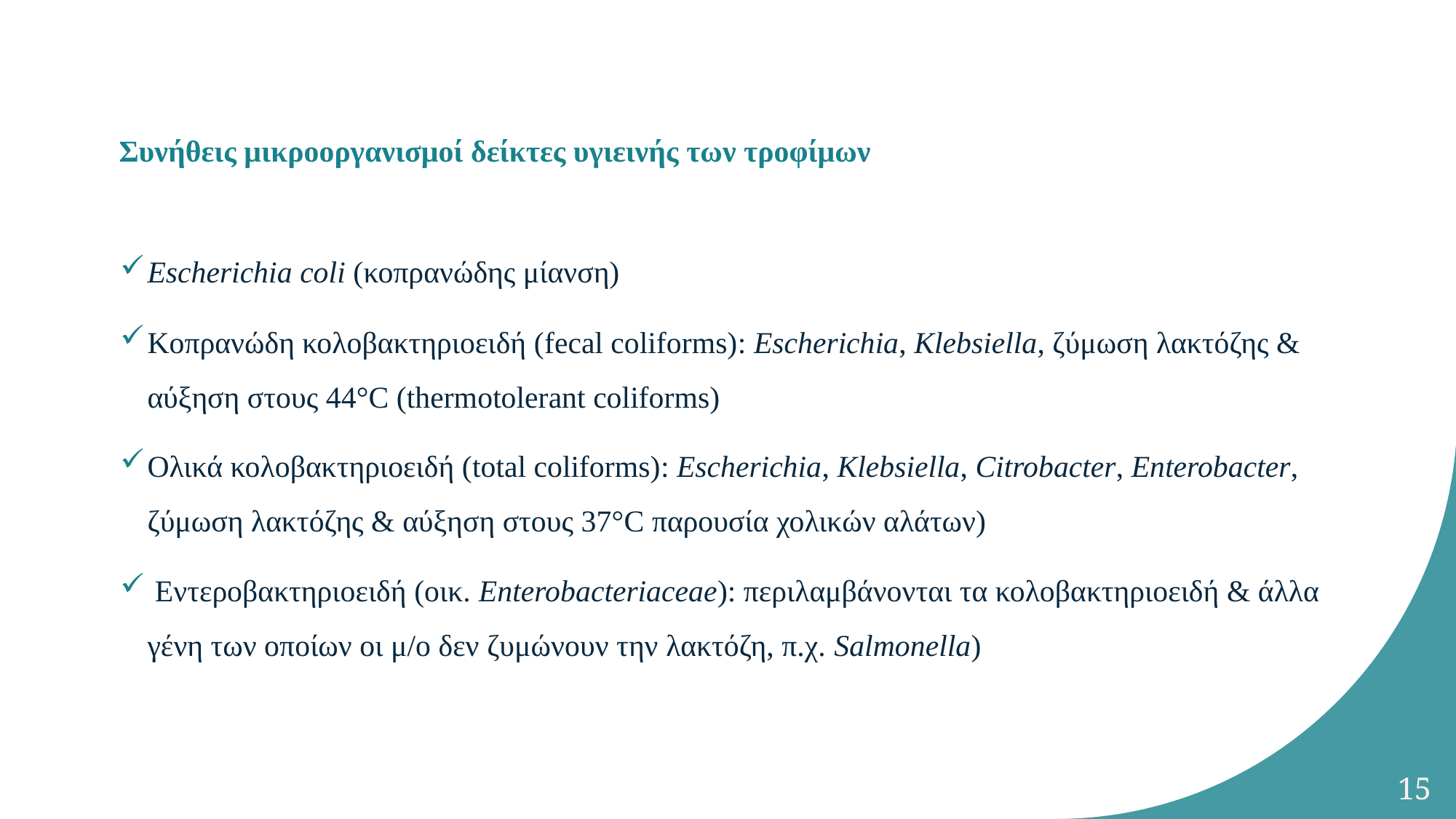

# Συνήθεις μικροοργανισμοί δείκτες υγιεινής των τροφίμων
Escherichia coli (κοπρανώδης μίανση)
Κοπρανώδη κολοβακτηριοειδή (fecal coliforms): Εscherichia, Klebsiella, ζύμωση λακτόζης & αύξηση στους 44°C (thermotolerant coliforms)
Ολικά κολοβακτηριοειδή (total coliforms): Escherichia, Klebsiella, Citrobacter, Enterobacter, ζύμωση λακτόζης & αύξηση στους 37°C παρουσία χολικών αλάτων)
 Εντεροβακτηριοειδή (οικ. Enterobacteriaceae): περιλαμβάνονται τα κολοβακτηριοειδή & άλλα γένη των οποίων οι μ/ο δεν ζυμώνουν την λακτόζη, π.χ. Salmonella)
15